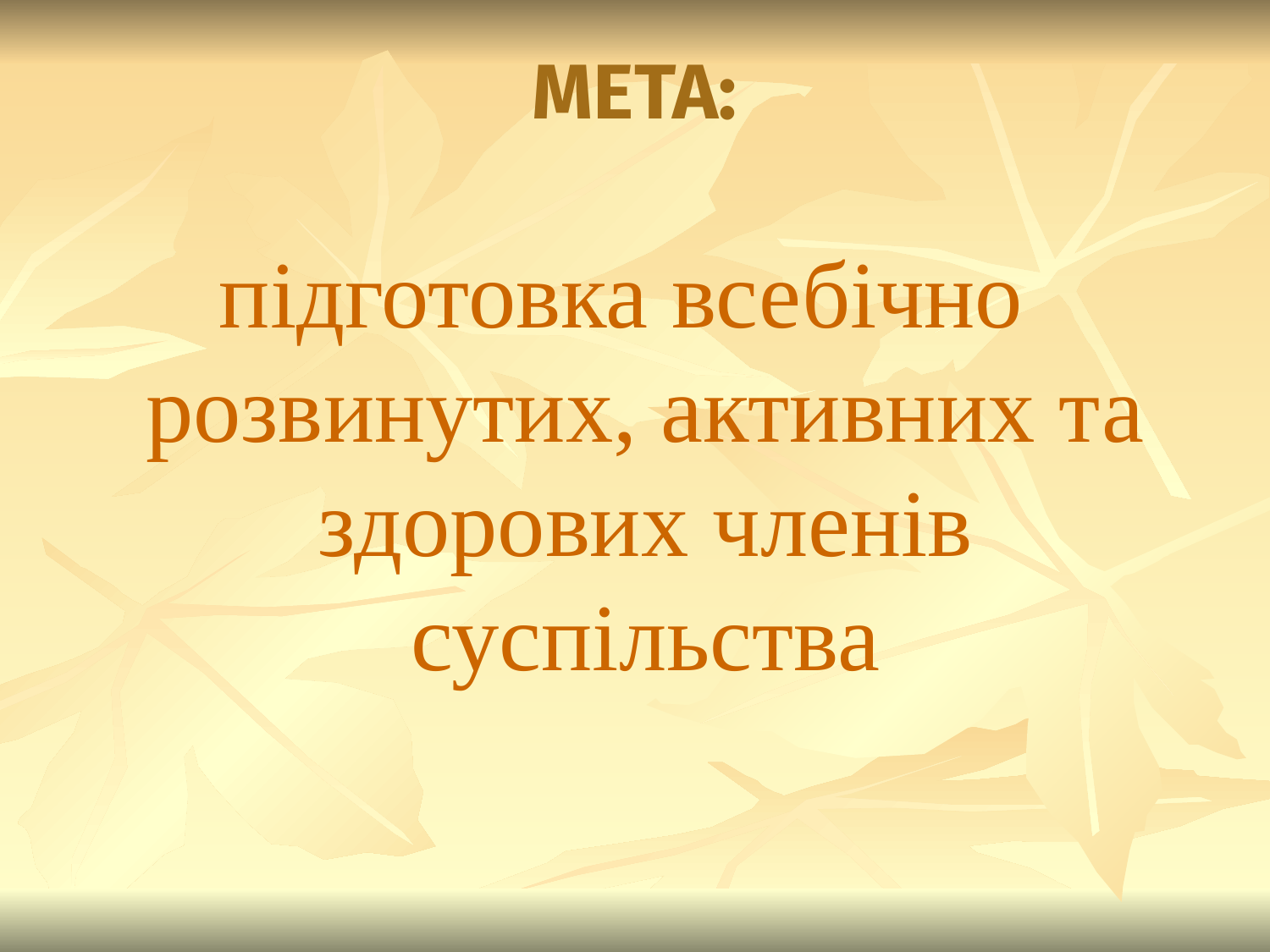

# МЕТА:
підготовка всебічно розвинутих, активних та здорових членів суспільства